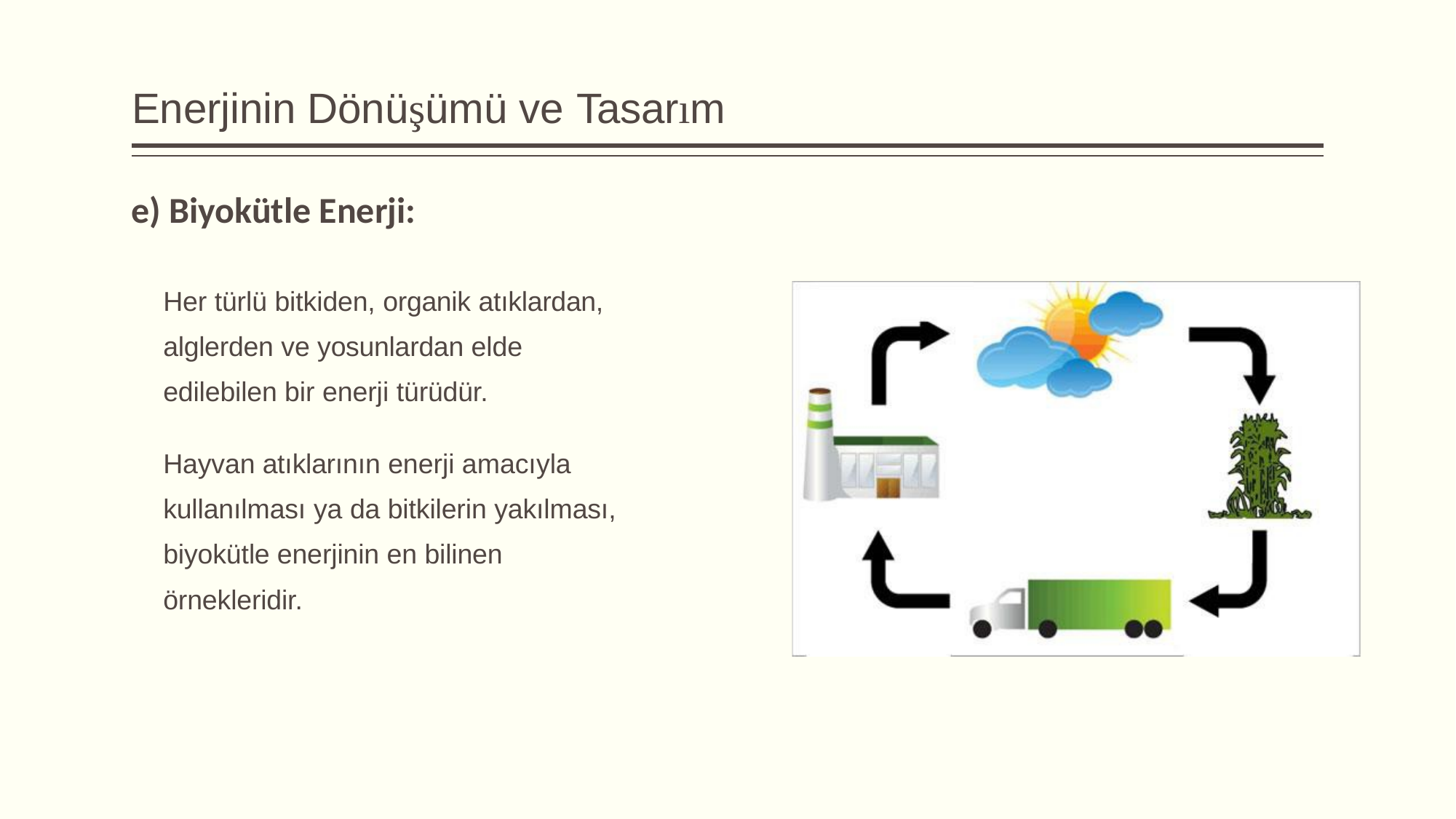

# Enerjinin Dönüşümü ve Tasarım

e) Biyokütle Enerji:

Her türlü bitkiden, organik atıklardan,  alglerden ve yosunlardan elde  edilebilen bir enerji türüdür.
Hayvan atıklarının enerji amacıyla  kullanılması ya da bitkilerin yakılması,  biyokütle enerjinin en bilinen  örnekleridir.